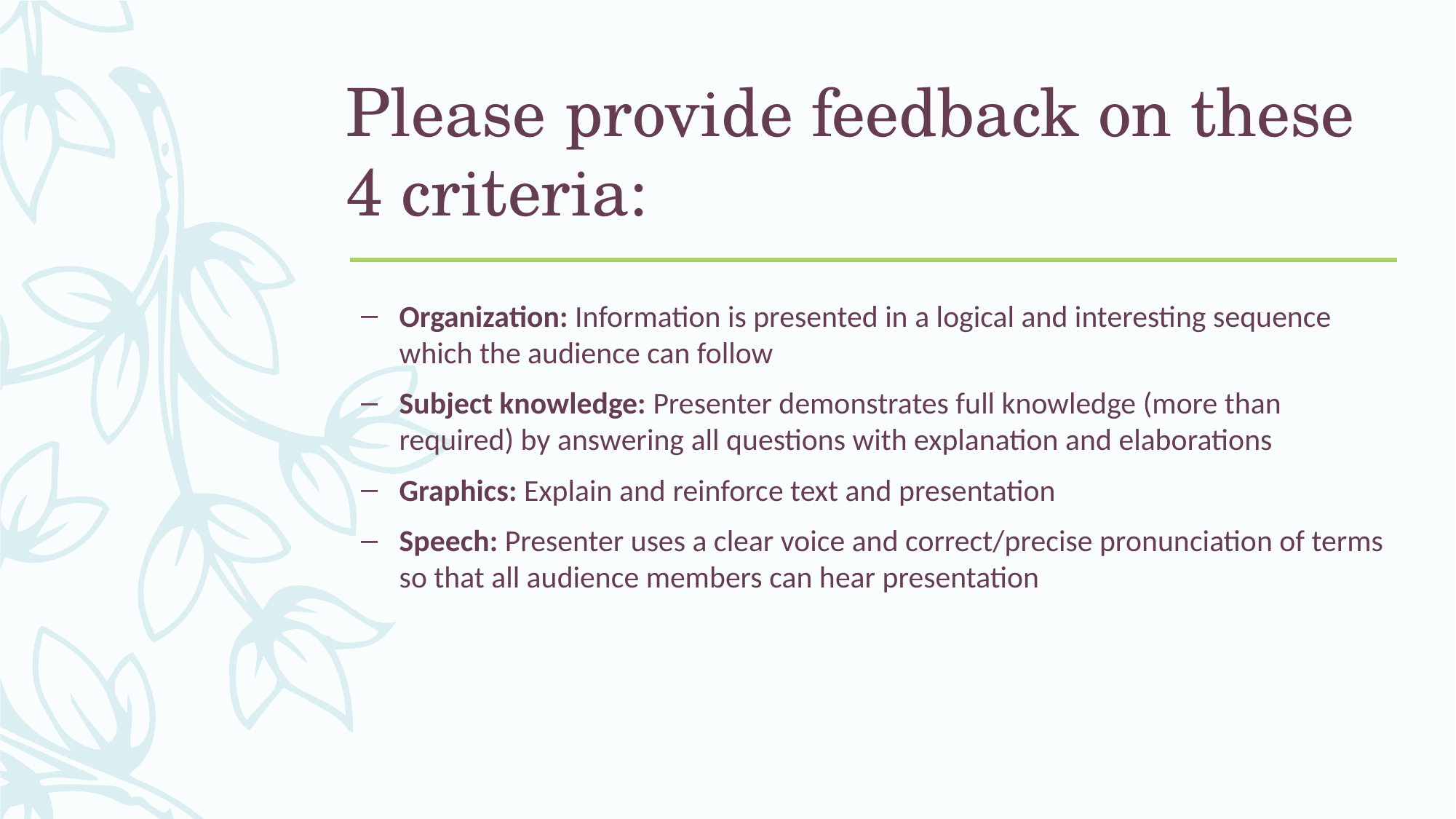

# Please provide feedback on these 4 criteria:
Organization: Information is presented in a logical and interesting sequence which the audience can follow
Subject knowledge: Presenter demonstrates full knowledge (more than required) by answering all questions with explanation and elaborations
Graphics: Explain and reinforce text and presentation
Speech: Presenter uses a clear voice and correct/precise pronunciation of terms so that all audience members can hear presentation